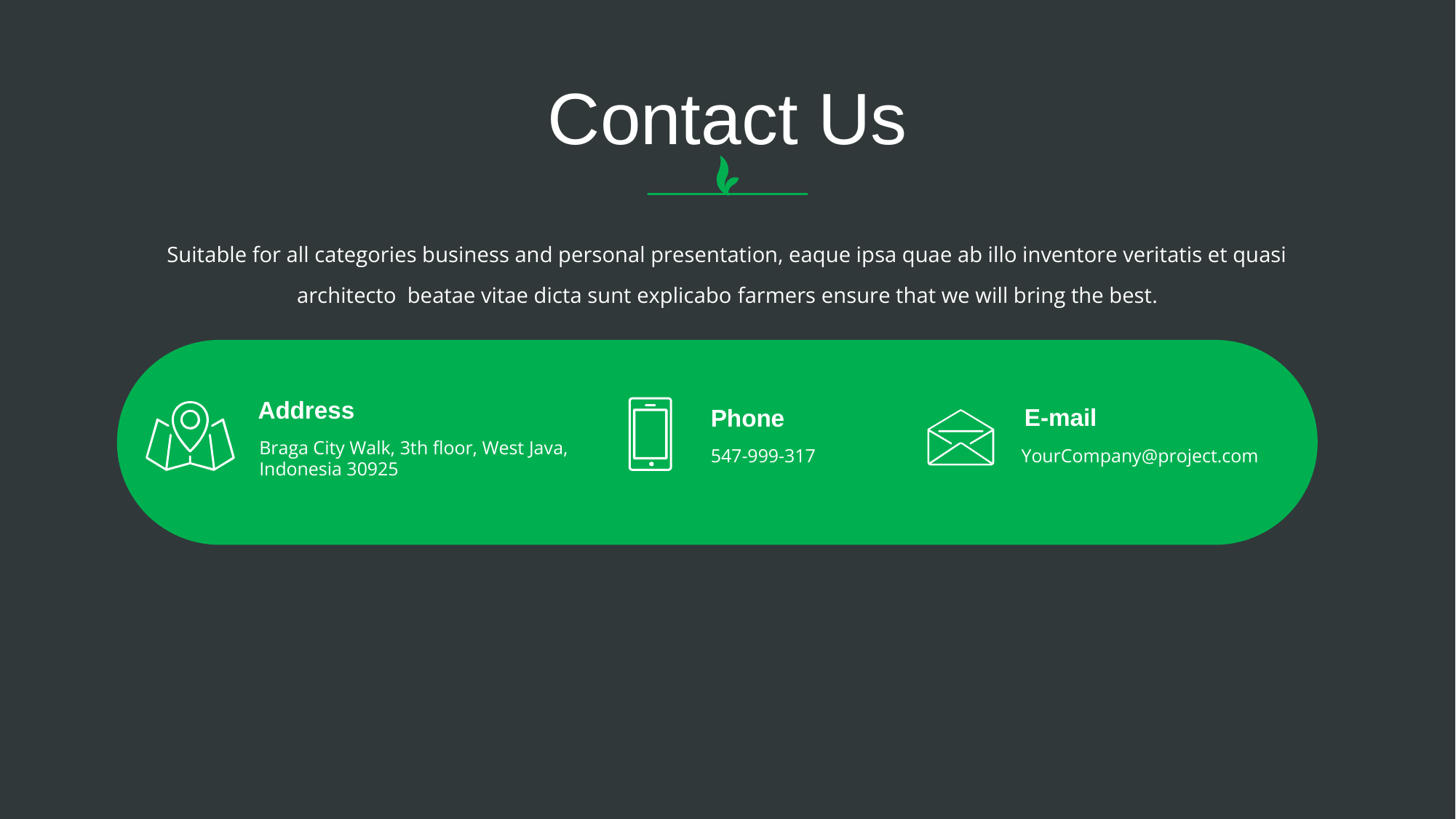

# Contact Us

Suitable for all categories business and personal presentation, eaque ipsa quae ab illo inventore veritatis et quasi architecto  beatae vitae dicta sunt explicabo farmers ensure that we will bring the best.

Address
E-mail

Phone

Braga City Walk, 3th floor, West Java, Indonesia 30925
547-999-317
YourCompany@project.com